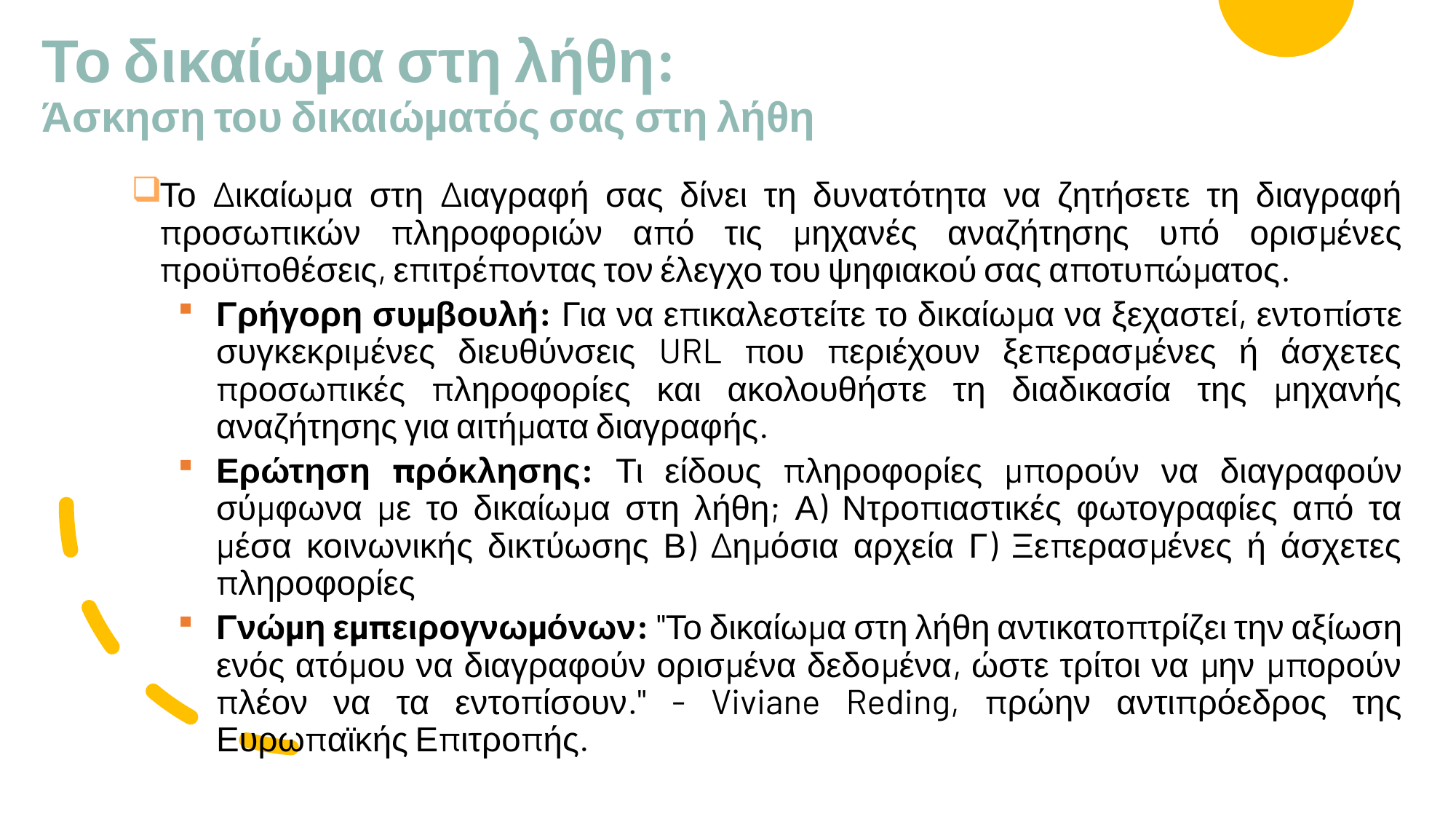

# Το δικαίωμα στη λήθη: Άσκηση του δικαιώματός σας στη λήθη
Το Δικαίωμα στη Διαγραφή σας δίνει τη δυνατότητα να ζητήσετε τη διαγραφή προσωπικών πληροφοριών από τις μηχανές αναζήτησης υπό ορισμένες προϋποθέσεις, επιτρέποντας τον έλεγχο του ψηφιακού σας αποτυπώματος.
Γρήγορη συμβουλή: Για να επικαλεστείτε το δικαίωμα να ξεχαστεί, εντοπίστε συγκεκριμένες διευθύνσεις URL που περιέχουν ξεπερασμένες ή άσχετες προσωπικές πληροφορίες και ακολουθήστε τη διαδικασία της μηχανής αναζήτησης για αιτήματα διαγραφής.
Ερώτηση πρόκλησης: Τι είδους πληροφορίες μπορούν να διαγραφούν σύμφωνα με το δικαίωμα στη λήθη; Α) Ντροπιαστικές φωτογραφίες από τα μέσα κοινωνικής δικτύωσης Β) Δημόσια αρχεία Γ) Ξεπερασμένες ή άσχετες πληροφορίες
Γνώμη εμπειρογνωμόνων: "Το δικαίωμα στη λήθη αντικατοπτρίζει την αξίωση ενός ατόμου να διαγραφούν ορισμένα δεδομένα, ώστε τρίτοι να μην μπορούν πλέον να τα εντοπίσουν." - Viviane Reding, πρώην αντιπρόεδρος της Ευρωπαϊκής Επιτροπής.